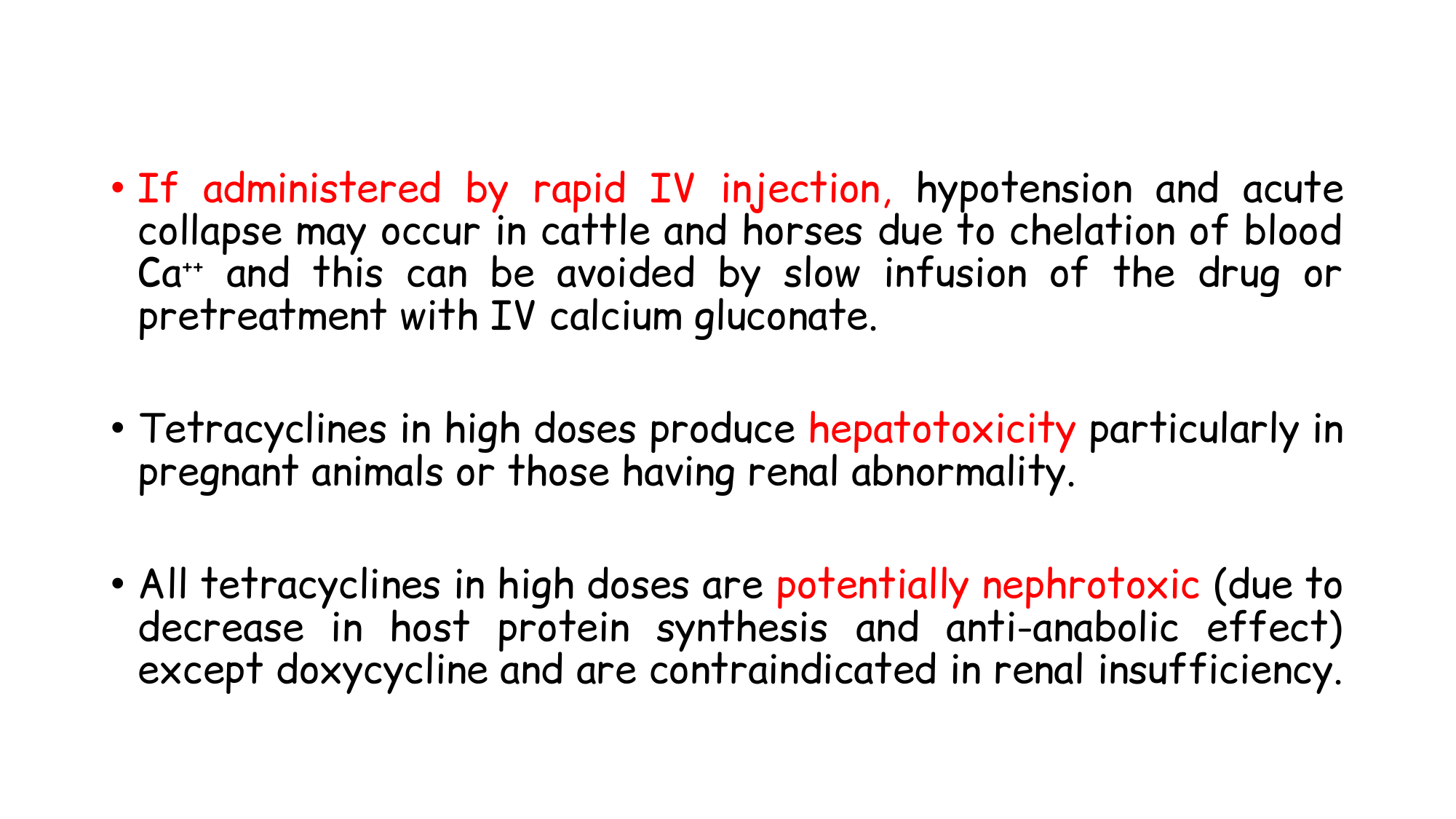

If administered by rapid IV injection, hypotension and acute collapse may occur in cattle and horses due to chelation of blood Ca++ and this can be avoided by slow infusion of the drug or pretreatment with IV calcium gluconate.

Tetracyclines in high doses produce hepatotoxicity particularly in pregnant animals or those having renal abnormality.

All tetracyclines in high doses are potentially nephrotoxic (due to decrease in host protein synthesis and anti-anabolic effect) except doxycycline and are contraindicated in renal insufficiency.